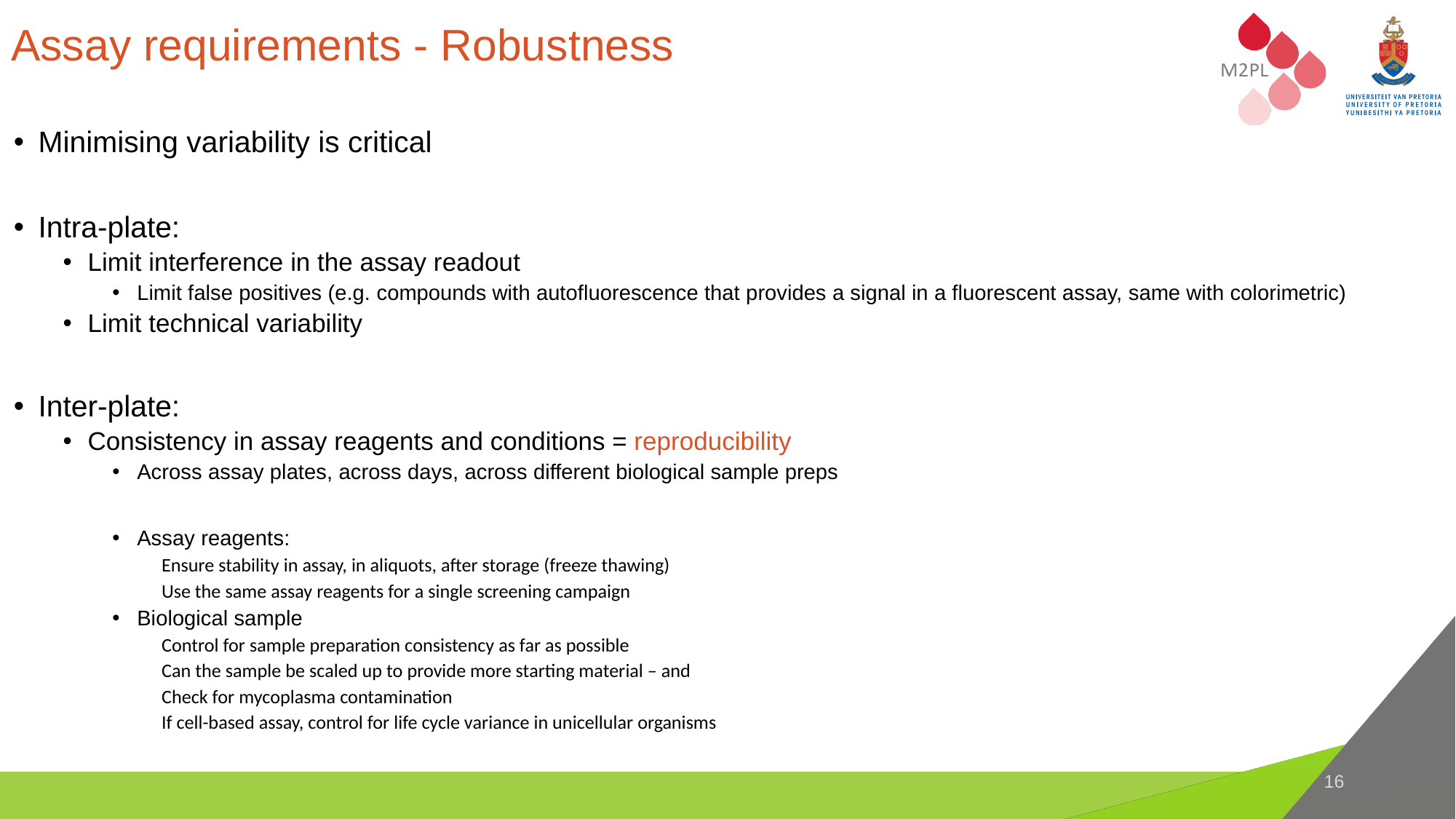

# Assay requirements - Robustness
Minimising variability is critical

Intra-plate:
Limit interference in the assay readout
Limit false positives (e.g. compounds with autofluorescence that provides a signal in a fluorescent assay, same with colorimetric)
Limit technical variability

Inter-plate:
Consistency in assay reagents and conditions = reproducibility
Across assay plates, across days, across different biological sample preps

Assay reagents:
Ensure stability in assay, in aliquots, after storage (freeze thawing)
Use the same assay reagents for a single screening campaign
Biological sample
Control for sample preparation consistency as far as possible
Can the sample be scaled up to provide more starting material – and
Check for mycoplasma contamination
If cell-based assay, control for life cycle variance in unicellular organisms

16